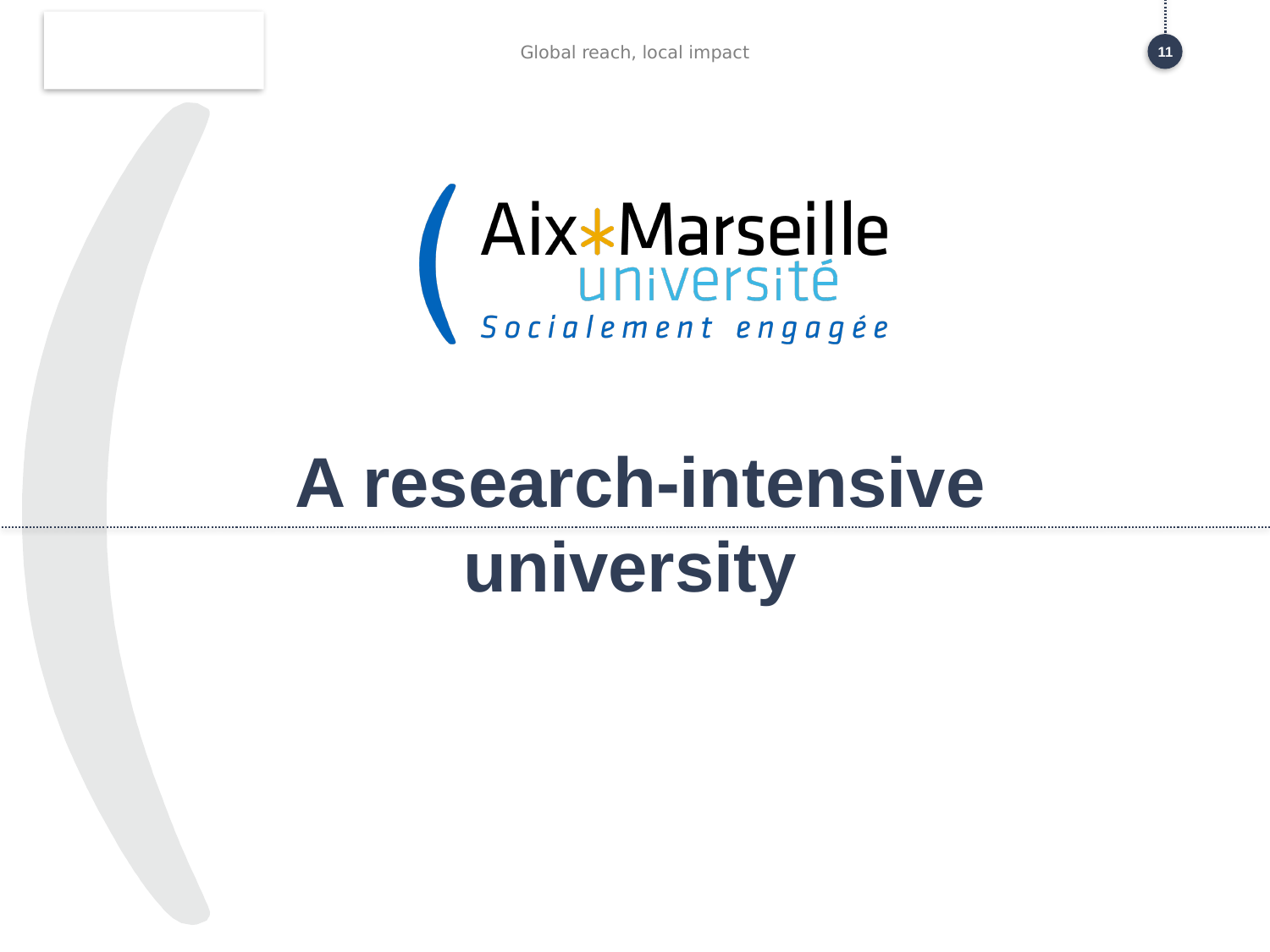

Global reach, local impact
11
# A research-intensive university